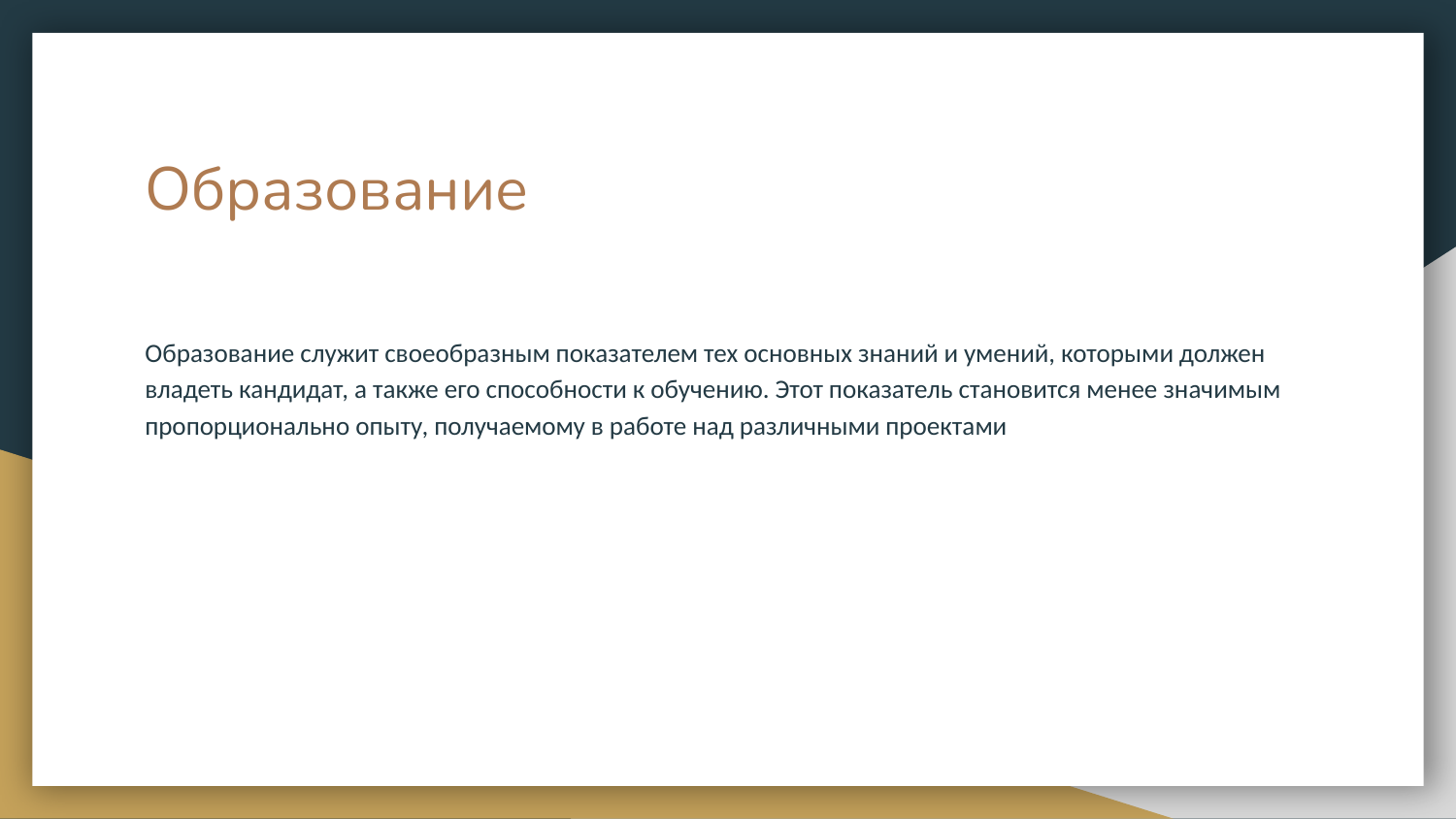

# Образование
Образование служит своеобразным показателем тех основных знаний и умений, которыми должен владеть кандидат, а также его способности к обучению. Этот показатель становится менее значимым пропорционально опыту, получаемому в работе над различными проектами